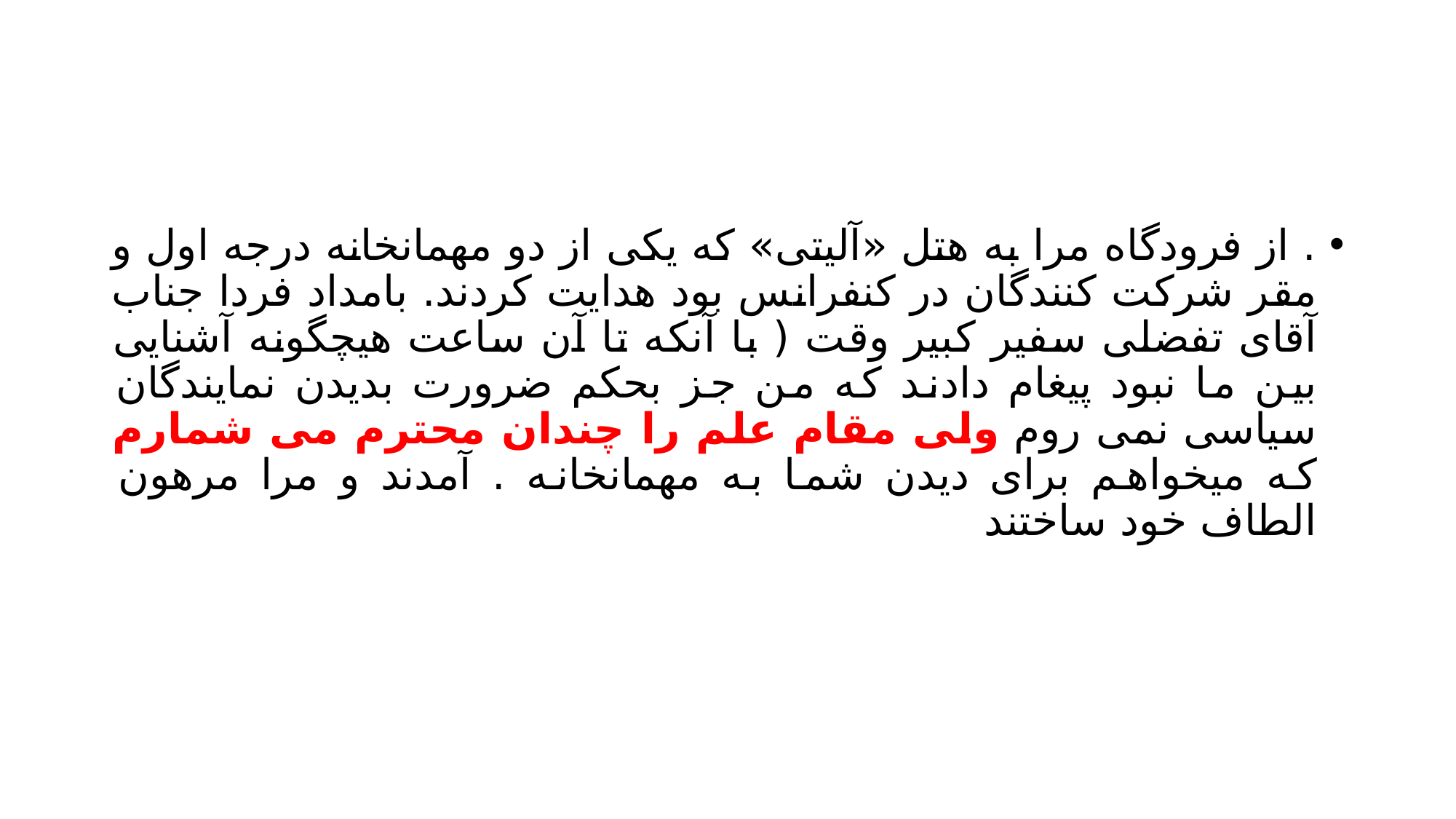

#
. از فرودگاه مرا به هتل «آلیتی» که یکی از دو مهمانخانه درجه اول و مقر شرکت کنندگان در کنفرانس بود هدایت کردند. بامداد فردا جناب آقای تفضلی سفير كبير وقت ( با آنکه تا آن ساعت هیچگونه آشنایی بین ما نبود پیغام دادند که من جز بحکم ضرورت بدیدن نمایندگان سیاسی نمی روم ولی مقام علم را چندان محترم می شمارم که میخواهم برای دیدن شما به مهمانخانه . آمدند و مرا مرهون الطاف خود ساختند